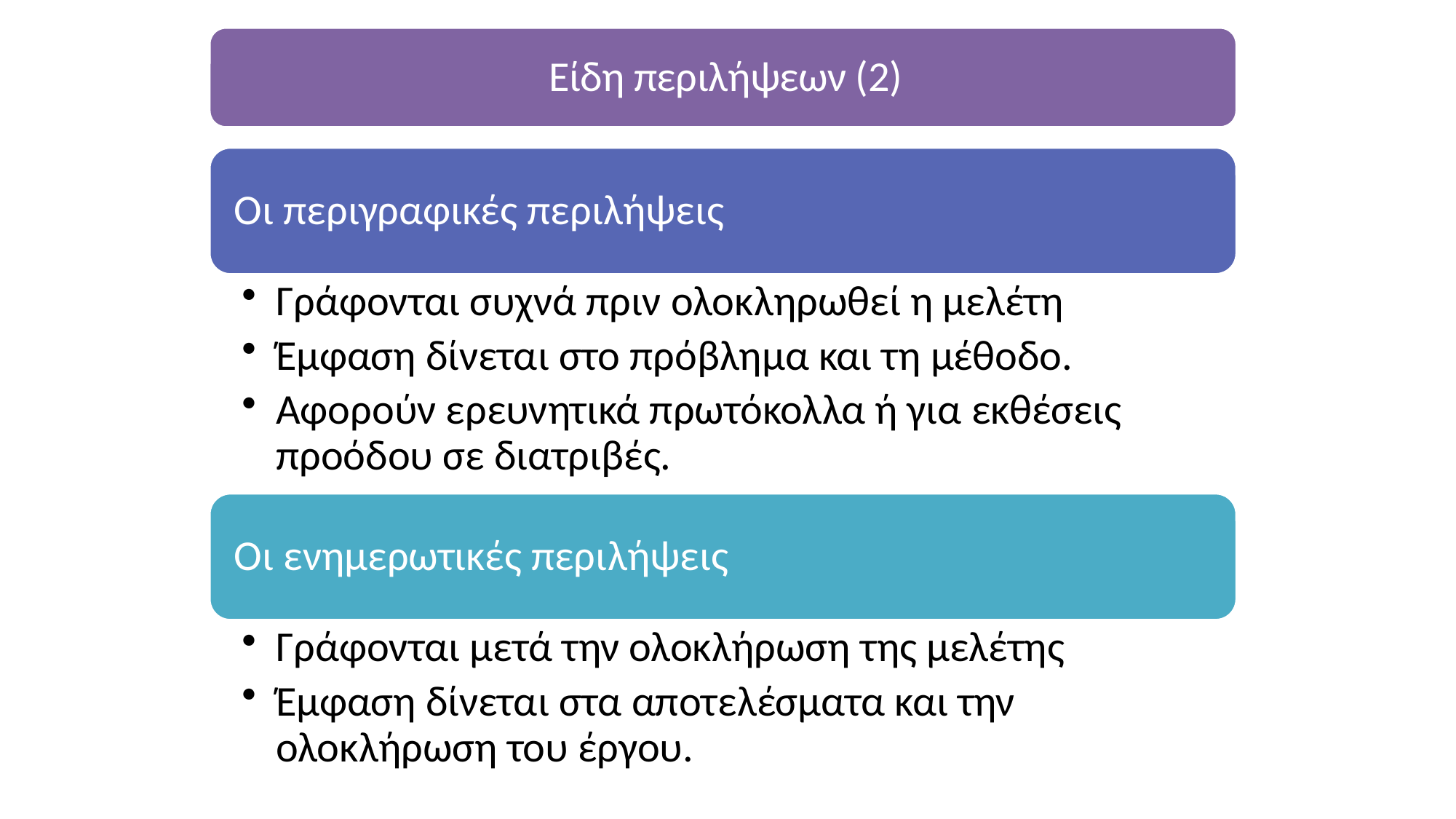

Είδη περιλήψεων (2)
Οι περιγραφικές περιλήψεις
Γράφονται συχνά πριν ολοκληρωθεί η μελέτη
Έμφαση δίνεται στο πρόβλημα και τη μέθοδο.
Αφορούν ερευνητικά πρωτόκολλα ή για εκθέσεις προόδου σε διατριβές.
Οι ενημερωτικές περιλήψεις
Γράφονται μετά την ολοκλήρωση της μελέτης
Έμφαση δίνεται στα αποτελέσματα και την ολοκλήρωση του έργου.